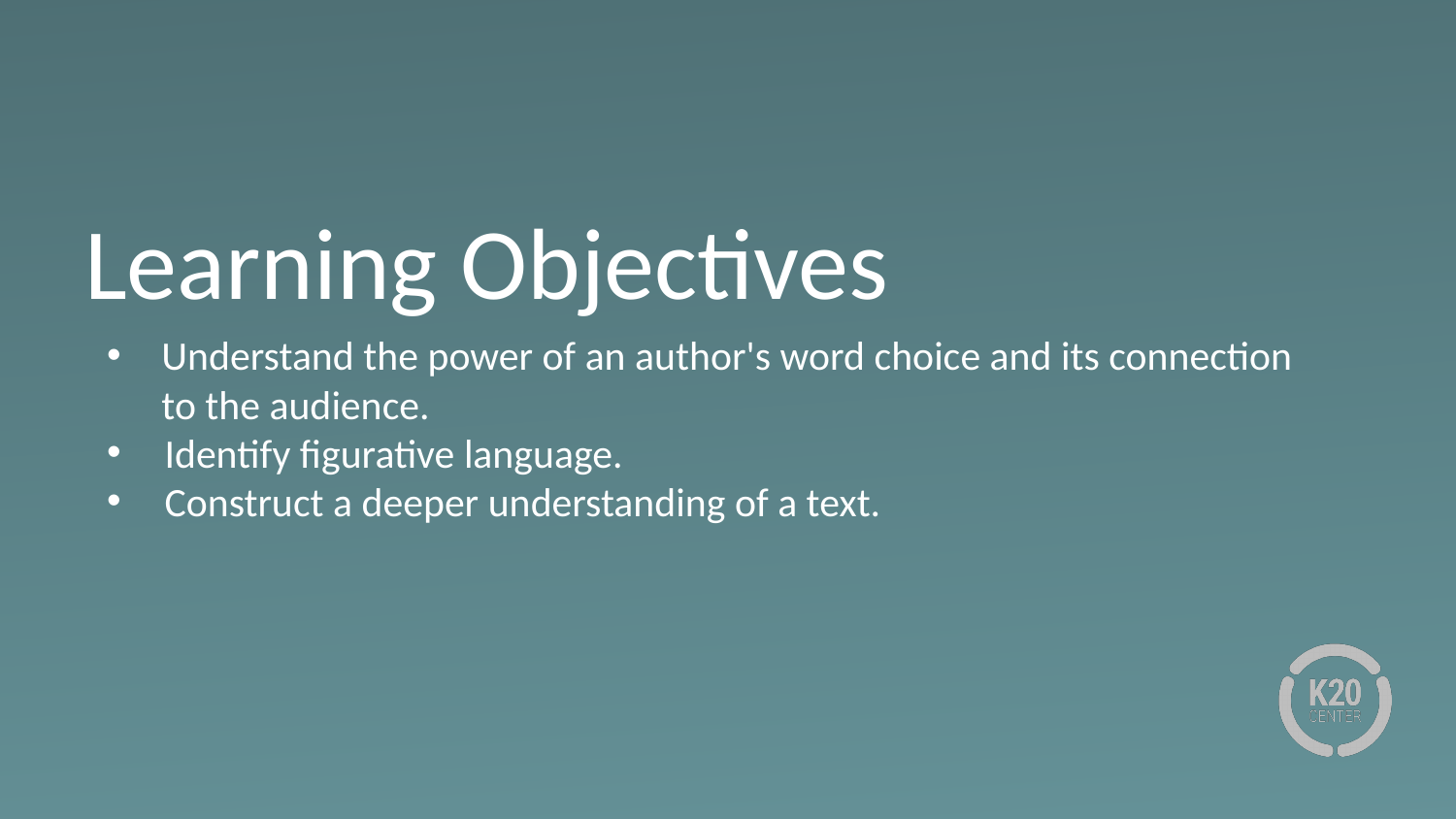

# Learning Objectives
Understand the power of an author's word choice and its connection to the audience.
Identify figurative language.
Construct a deeper understanding of a text.